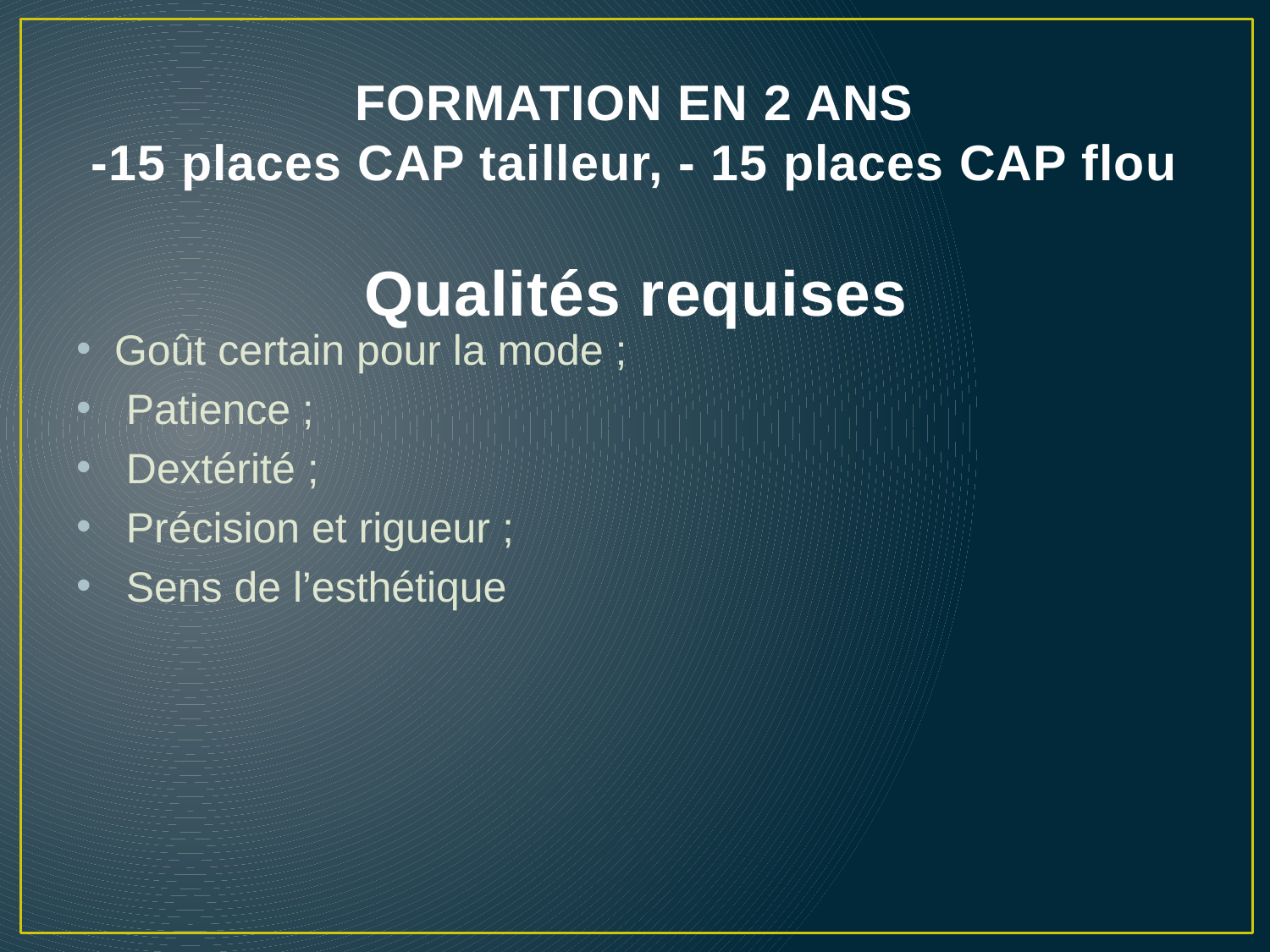

# FORMATION EN 2 ANS -15 places CAP tailleur, - 15 places CAP flou
Qualités requises
Goût certain pour la mode ;
 Patience ;
 Dextérité ;
 Précision et rigueur ;
 Sens de l’esthétique